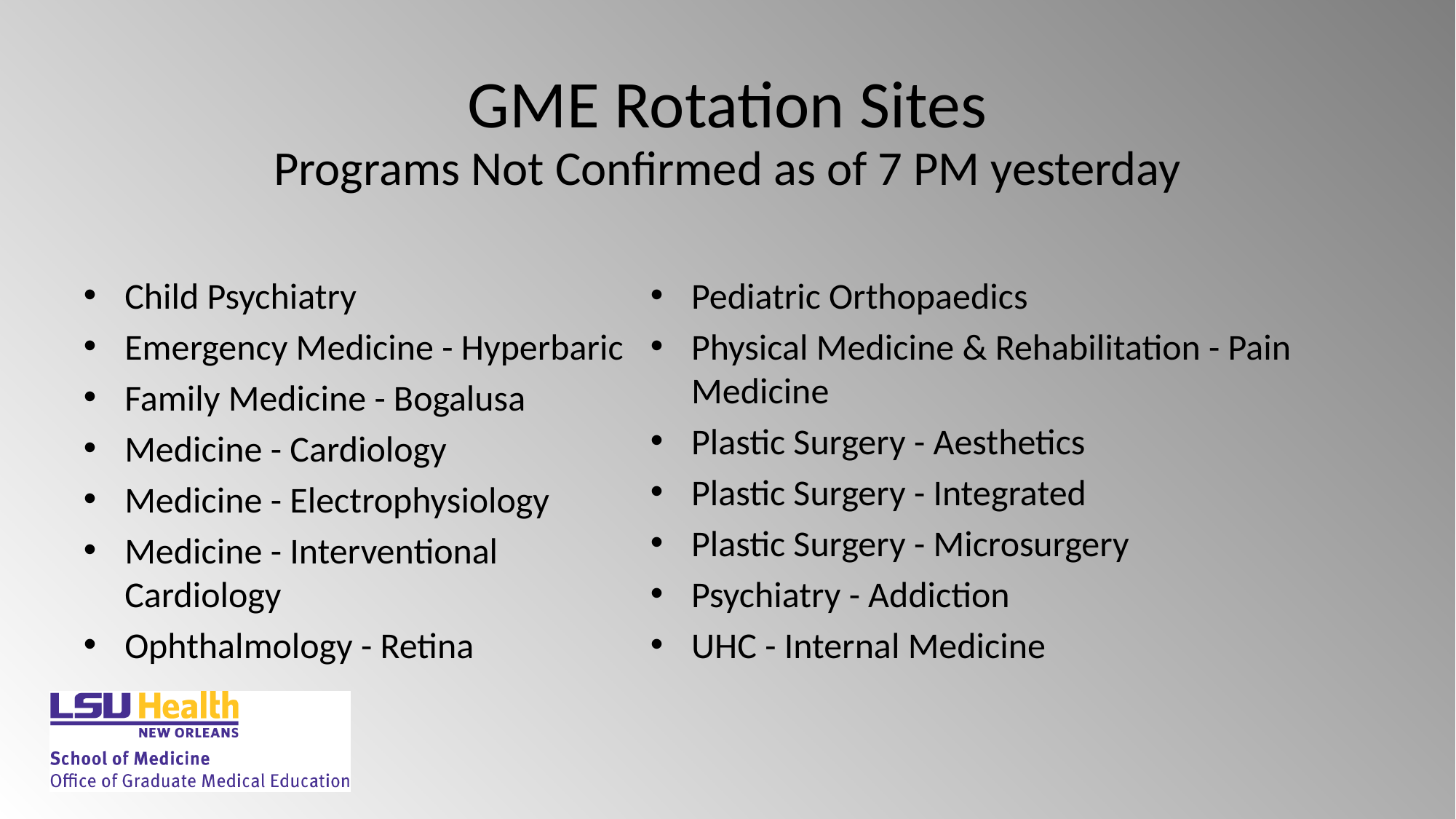

# GME Rotation Sites
Programs Not Confirmed as of 7 PM yesterday
Child Psychiatry
Emergency Medicine - Hyperbaric
Family Medicine - Bogalusa
Medicine - Cardiology
Medicine - Electrophysiology
Medicine - Interventional Cardiology
Ophthalmology - Retina

Pediatric Orthopaedics
Physical Medicine & Rehabilitation - Pain Medicine
Plastic Surgery - Aesthetics
Plastic Surgery - Integrated
Plastic Surgery - Microsurgery
Psychiatry - Addiction
UHC - Internal Medicine